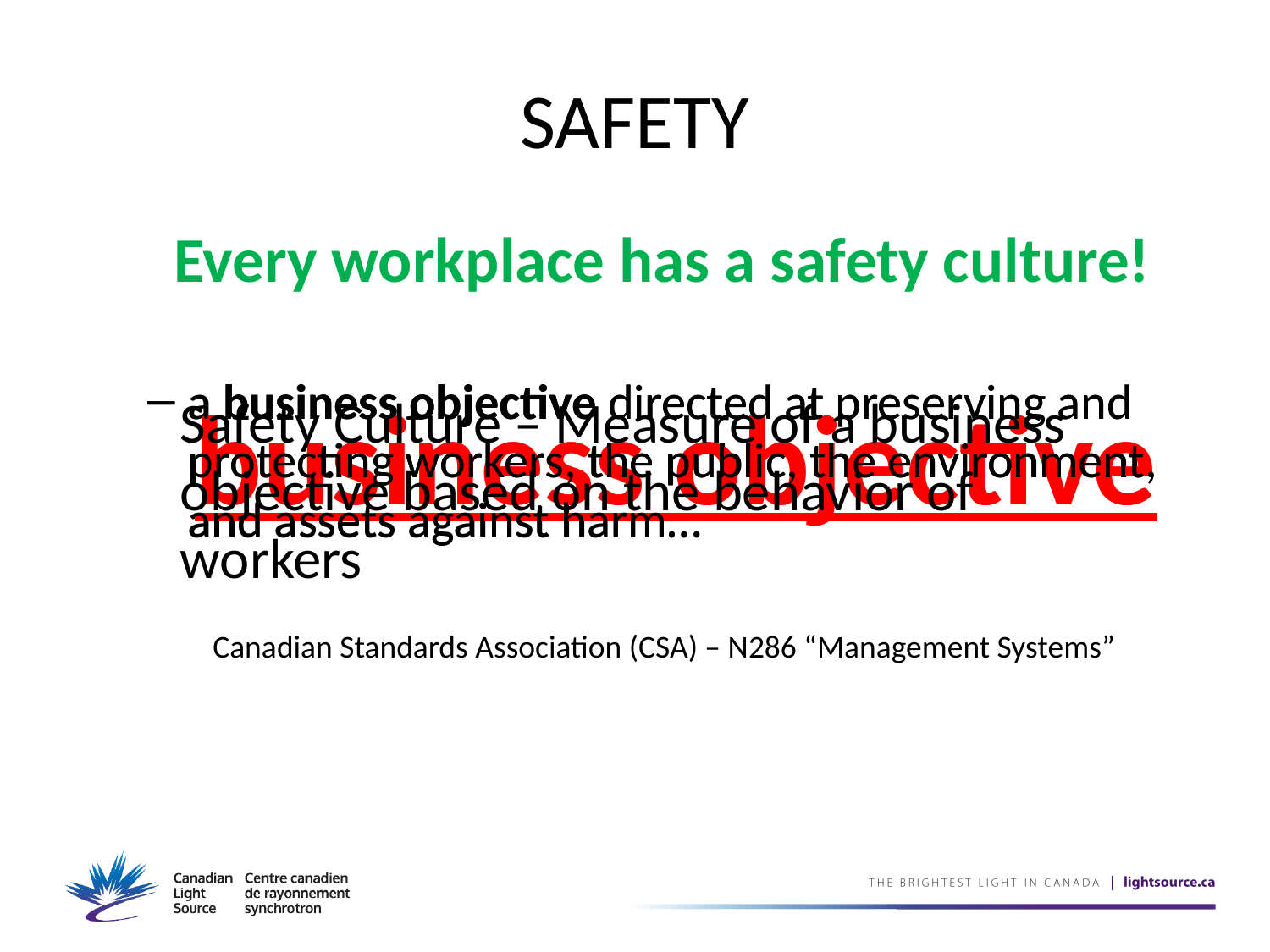

# SAFETY
Every workplace has a safety culture!

a business objective directed at preserving and protecting workers, the public, the environment, and assets against harm…

a business objective directed at preserving and protecting workers, the public, the environment, and assets against harm…
business objective
Safety Culture – Measure of a business objective based on the behavior of workers
Canadian Standards Association (CSA) – N286 “Management Systems”